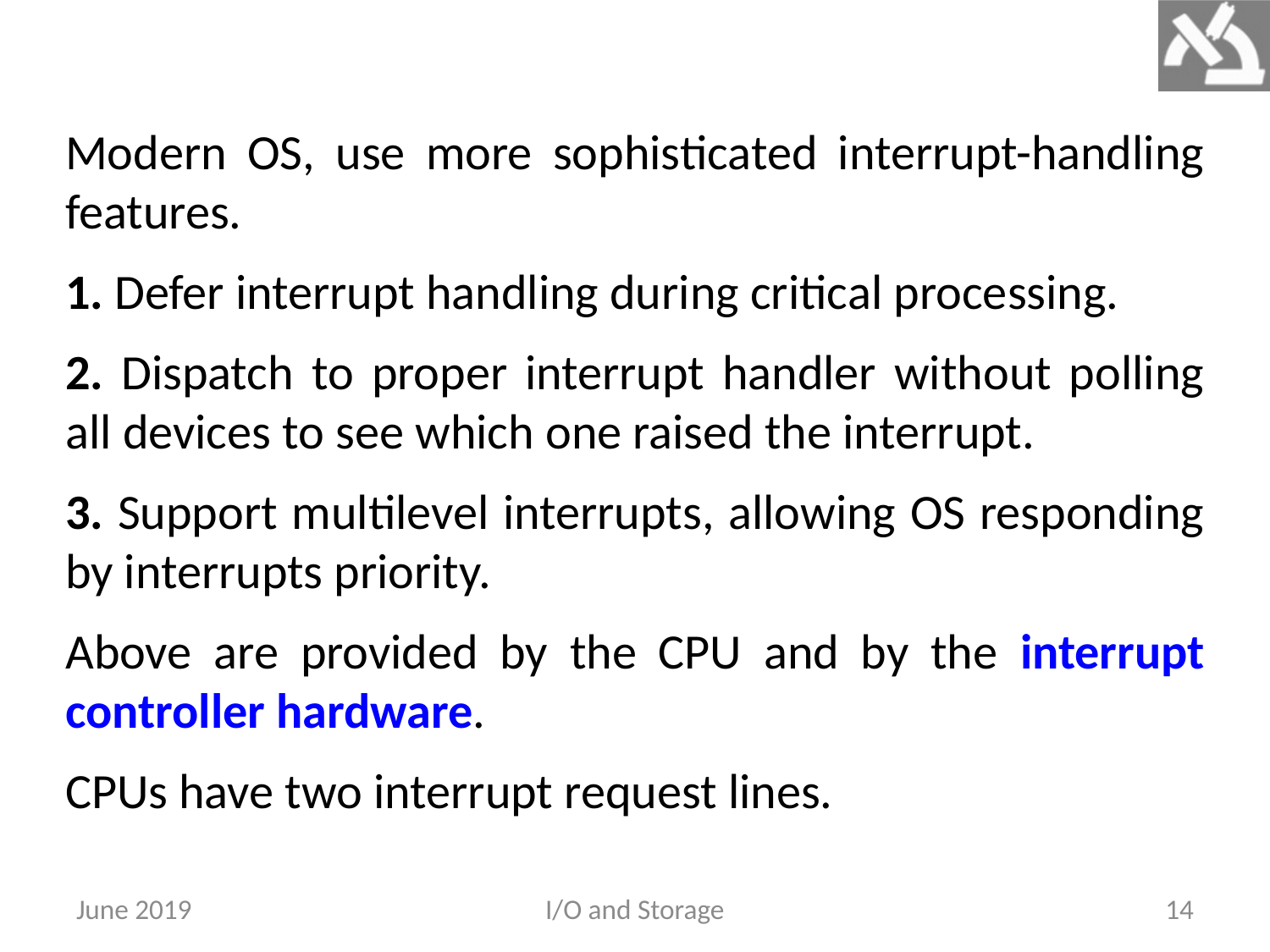

Modern OS, use more sophisticated interrupt-handling features.
1. Defer interrupt handling during critical processing.
2. Dispatch to proper interrupt handler without polling all devices to see which one raised the interrupt.
3. Support multilevel interrupts, allowing OS responding by interrupts priority.
Above are provided by the CPU and by the interrupt controller hardware.
CPUs have two interrupt request lines.
June 2019
I/O and Storage
14